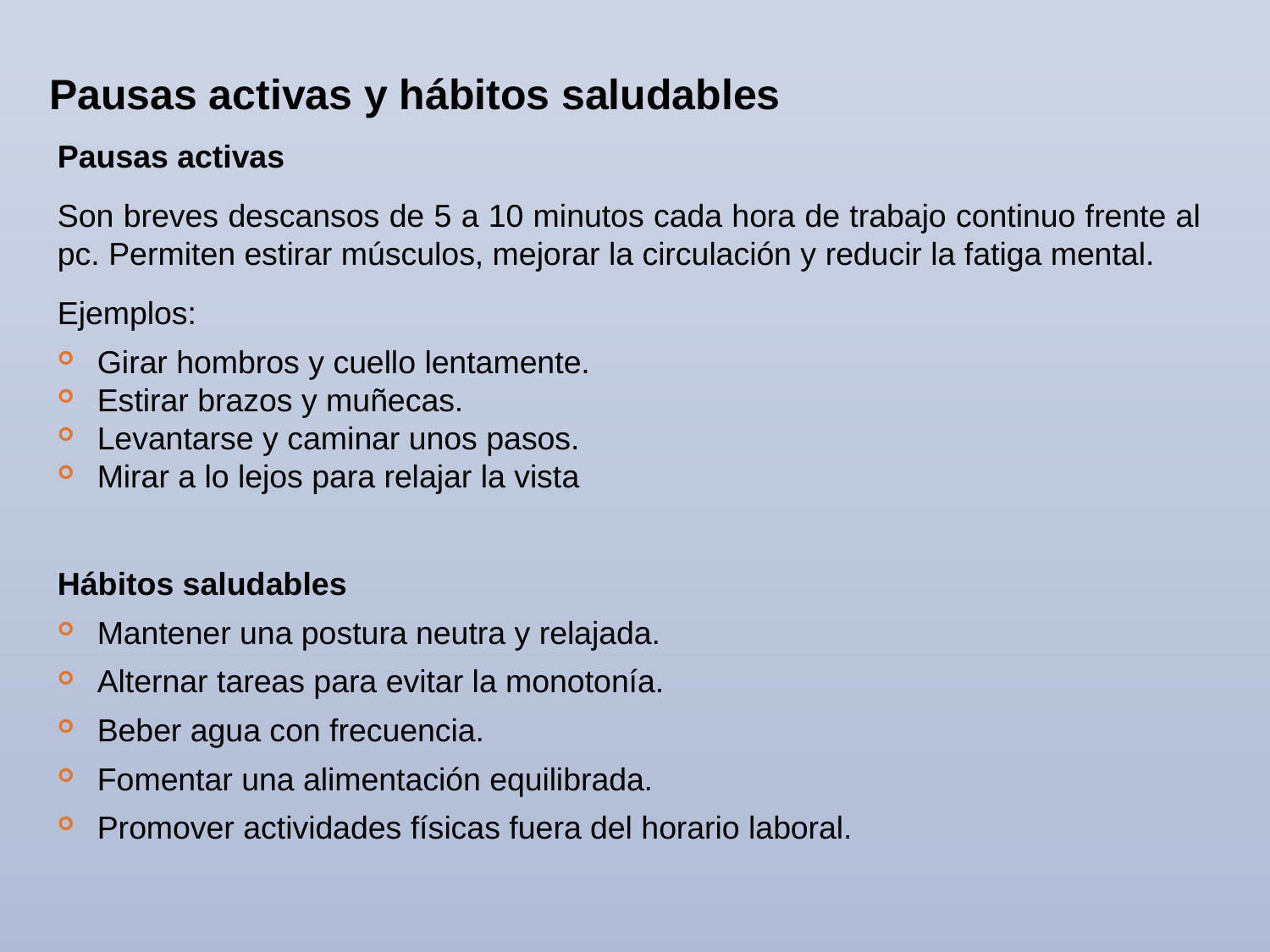

Pausas activas y hábitos saludables
Pausas activas
Son breves descansos de 5 a 10 minutos cada hora de trabajo continuo frente al pc. Permiten estirar músculos, mejorar la circulación y reducir la fatiga mental.
Ejemplos:
Girar hombros y cuello lentamente.
Estirar brazos y muñecas.
Levantarse y caminar unos pasos.
Mirar a lo lejos para relajar la vista

Hábitos saludables
Mantener una postura neutra y relajada.
Alternar tareas para evitar la monotonía.
Beber agua con frecuencia.
Fomentar una alimentación equilibrada.
Promover actividades físicas fuera del horario laboral.